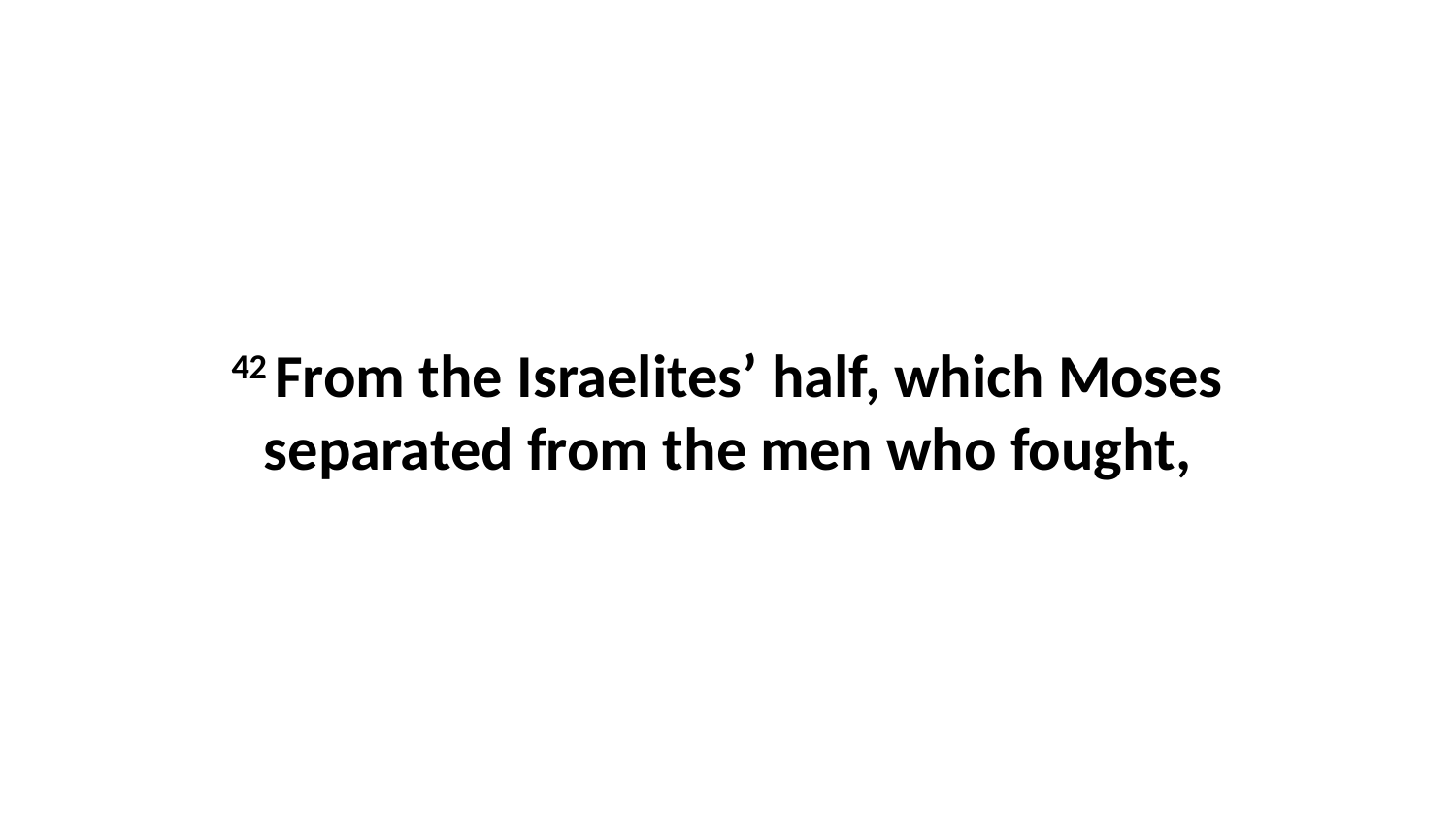

42 From the Israelites’ half, which Moses separated from the men who fought,